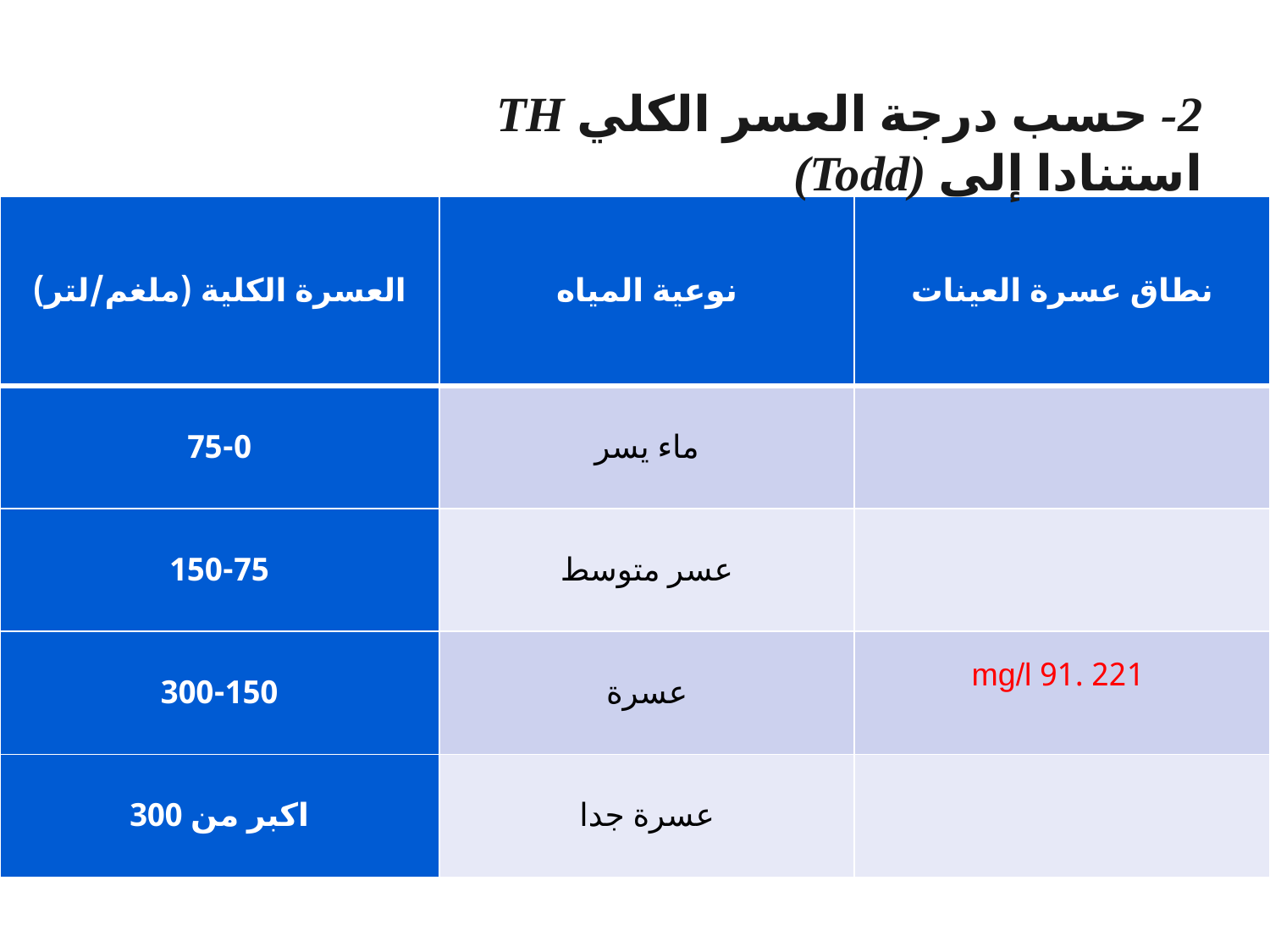

2- حسب درجة العسر الكلي TH استنادا إلى (Todd)
| العسرة الكلية (ملغم/لتر) | نوعية المياه | نطاق عسرة العينات |
| --- | --- | --- |
| 75-0 | ماء يسر |  |
| 150-75 | عسر متوسط |  |
| 300-150 | عسرة | 221 .91 mg/l |
| اكبر من 300 | عسرة جدا |  |